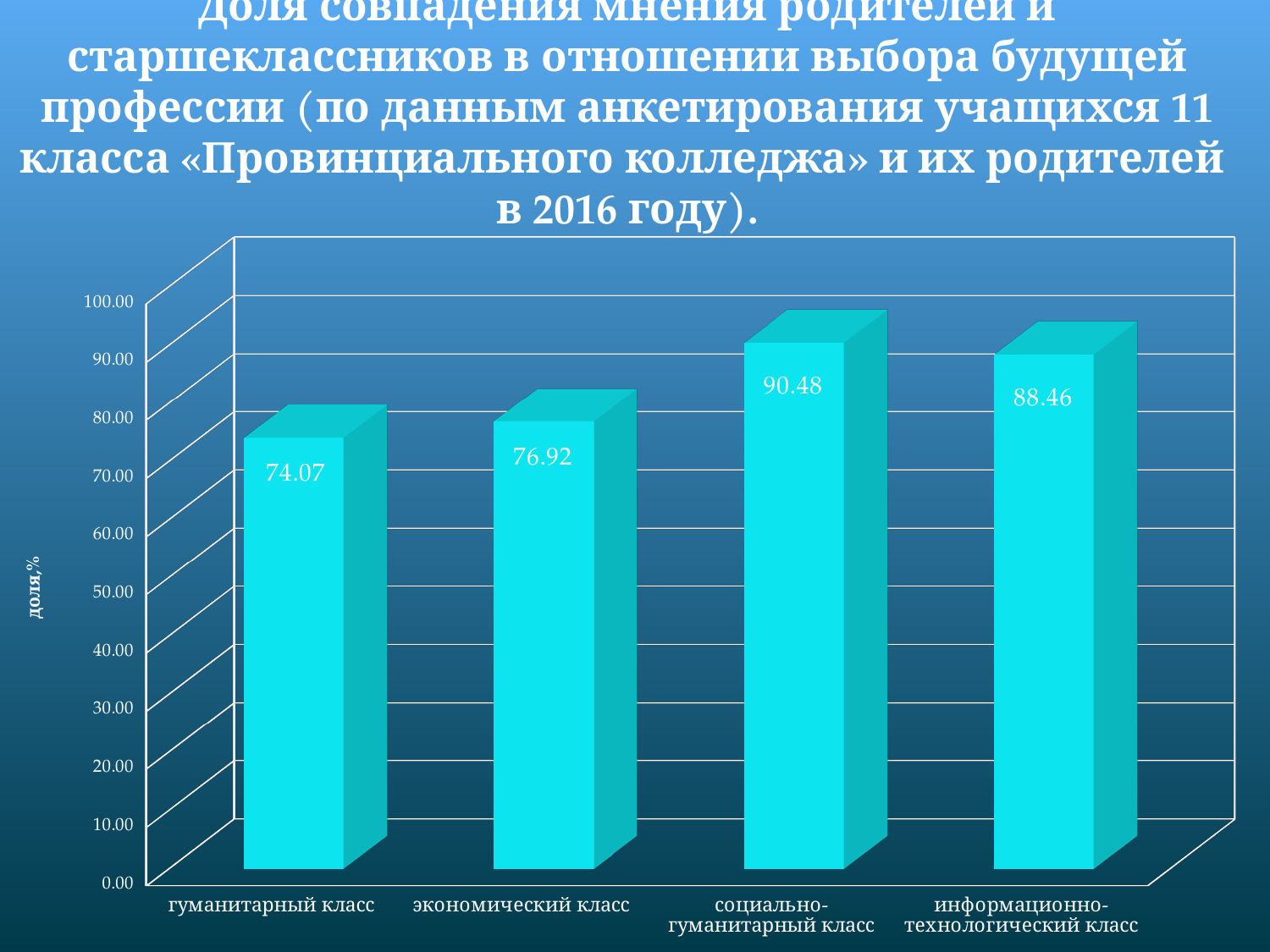

# Доля совпадения мнения родителей и старшеклассников в отношении выбора будущей профессии (по данным анкетирования учащихся 11 класса «Провинциального колледжа» и их родителей  в 2016 году).

[unsupported chart]